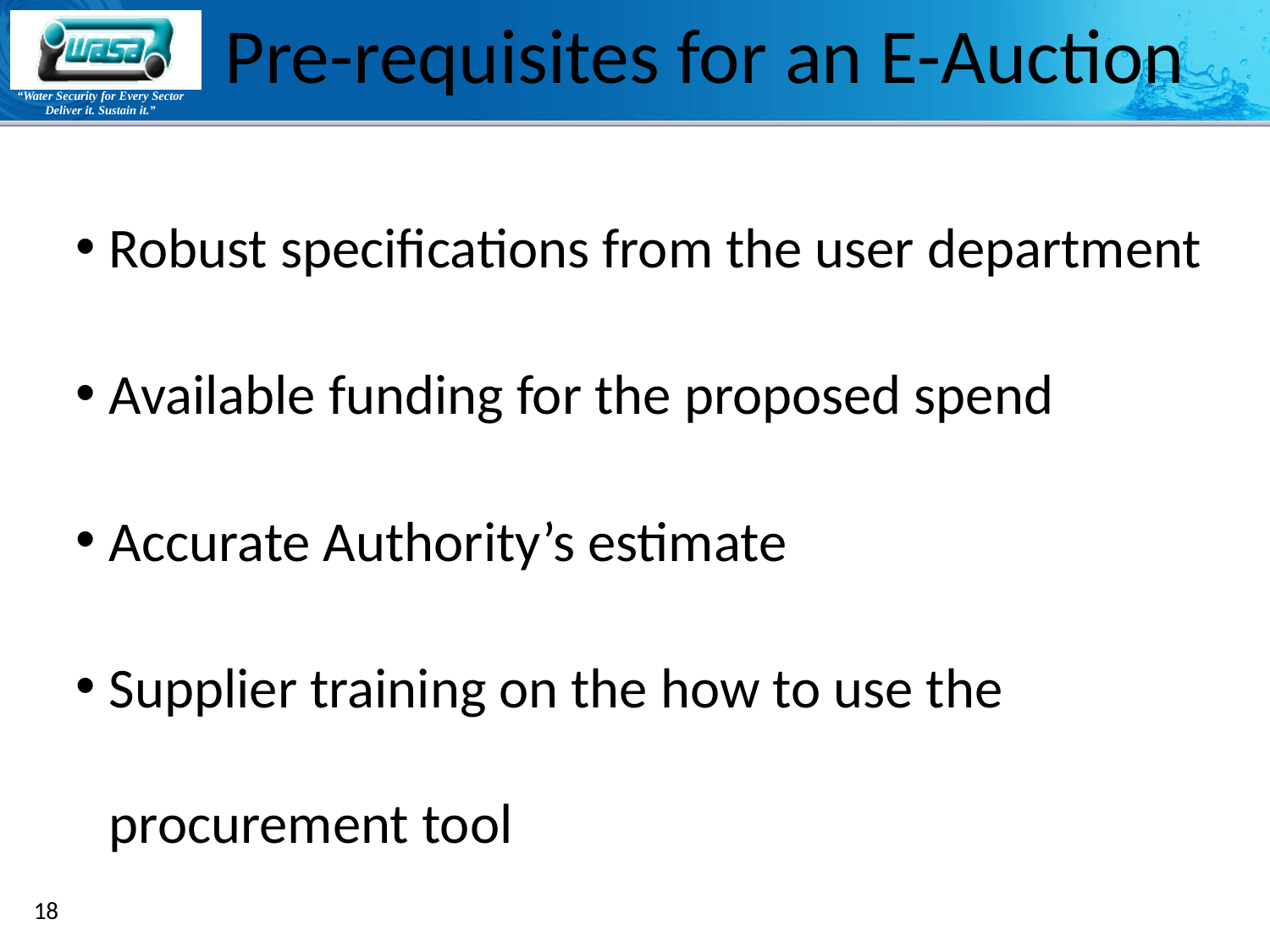

# Pre-requisites for an E-Auction
Robust specifications from the user department
Available funding for the proposed spend
Accurate Authority’s estimate
Supplier training on the how to use the procurement tool

18